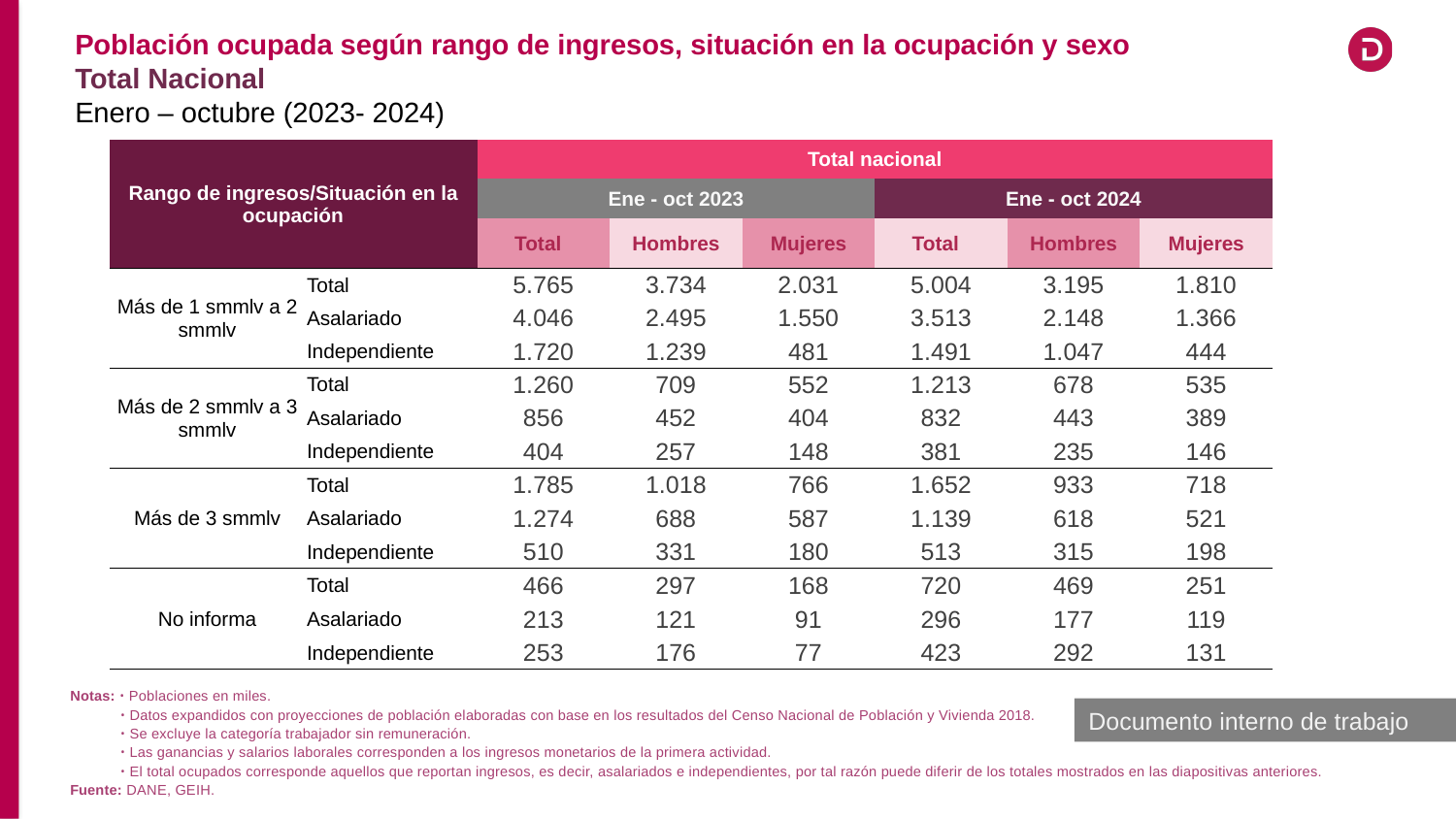

Población ocupada según rango de ingresos, situación en la ocupación y sexo
Total Nacional
Enero – octubre (2023- 2024)
| Rango de ingresos/Situación en la ocupación |  | Total nacional |  |  |  |  |  |
| --- | --- | --- | --- | --- | --- | --- | --- |
|  |  | Ene - oct 2023 |  |  | Ene - oct 2024 |  |  |
|  |  | Total | Hombres | Mujeres | Total | Hombres | Mujeres |
| Más de 1 smmlv a 2 smmlv | Total | 5.765 | 3.734 | 2.031 | 5.004 | 3.195 | 1.810 |
|  | Asalariado | 4.046 | 2.495 | 1.550 | 3.513 | 2.148 | 1.366 |
|  | Independiente | 1.720 | 1.239 | 481 | 1.491 | 1.047 | 444 |
| Más de 2 smmlv a 3 smmlv | Total | 1.260 | 709 | 552 | 1.213 | 678 | 535 |
|  | Asalariado | 856 | 452 | 404 | 832 | 443 | 389 |
|  | Independiente | 404 | 257 | 148 | 381 | 235 | 146 |
| Más de 3 smmlv | Total | 1.785 | 1.018 | 766 | 1.652 | 933 | 718 |
|  | Asalariado | 1.274 | 688 | 587 | 1.139 | 618 | 521 |
|  | Independiente | 510 | 331 | 180 | 513 | 315 | 198 |
| No informa | Total | 466 | 297 | 168 | 720 | 469 | 251 |
|  | Asalariado | 213 | 121 | 91 | 296 | 177 | 119 |
|  | Independiente | 253 | 176 | 77 | 423 | 292 | 131 |
Notas: ᛫ Poblaciones en miles.
            ᛫ Datos expandidos con proyecciones de población elaboradas con base en los resultados del Censo Nacional de Población y Vivienda 2018.
            ᛫ Se excluye la categoría trabajador sin remuneración.
            ᛫ Las ganancias y salarios laborales corresponden a los ingresos monetarios de la primera actividad.
            ᛫ El total ocupados corresponde aquellos que reportan ingresos, es decir, asalariados e independientes, por tal razón puede diferir de los totales mostrados en las diapositivas anteriores.
Fuente: DANE, GEIH.
Documento interno de trabajo